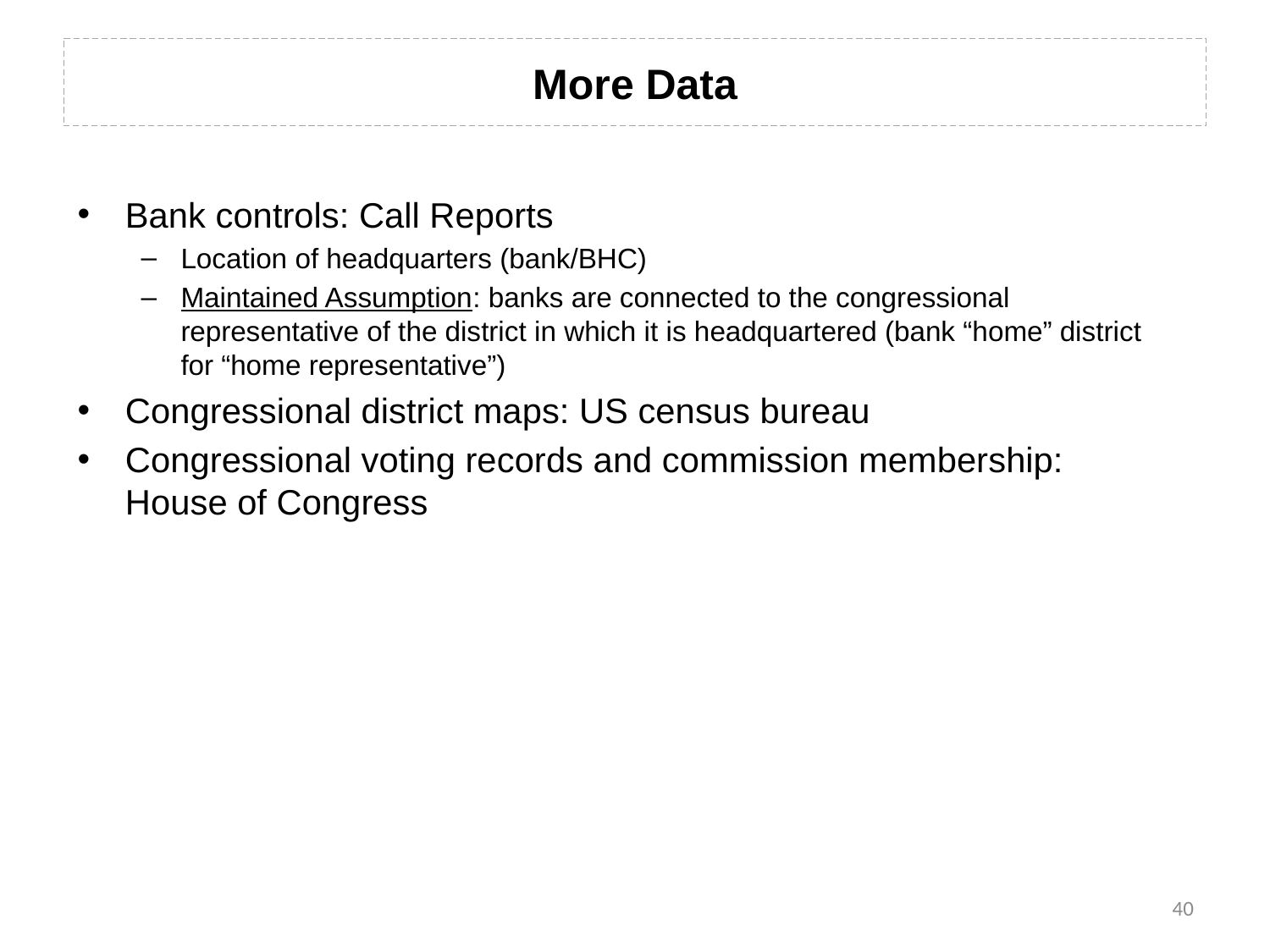

# More Data
Bank controls: Call Reports
Location of headquarters (bank/BHC)
Maintained Assumption: banks are connected to the congressional representative of the district in which it is headquartered (bank “home” district for “home representative”)
Congressional district maps: US census bureau
Congressional voting records and commission membership: House of Congress
40